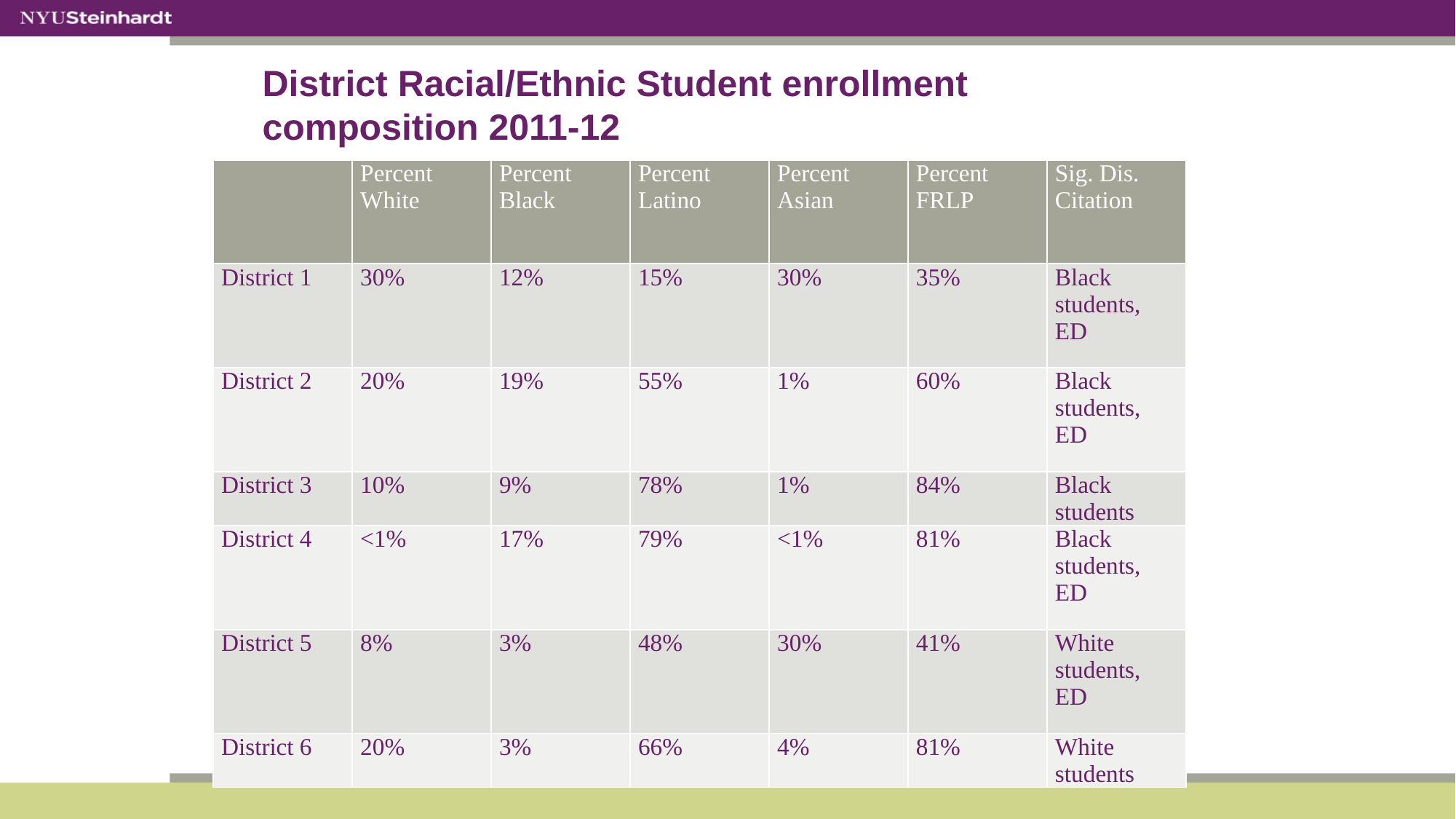

# District Racial/Ethnic Student enrollment composition 2011-12
|  | Percent White | Percent Black | Percent Latino | Percent Asian | Percent FRLP | Sig. Dis. Citation |
| --- | --- | --- | --- | --- | --- | --- |
| District 1 | 30% | 12% | 15% | 30% | 35% | Black students, ED |
| District 2 | 20% | 19% | 55% | 1% | 60% | Black students, ED |
| District 3 | 10% | 9% | 78% | 1% | 84% | Black students |
| District 4 | <1% | 17% | 79% | <1% | 81% | Black students, ED |
| District 5 | 8% | 3% | 48% | 30% | 41% | White students, ED |
| District 6 | 20% | 3% | 66% | 4% | 81% | White students |